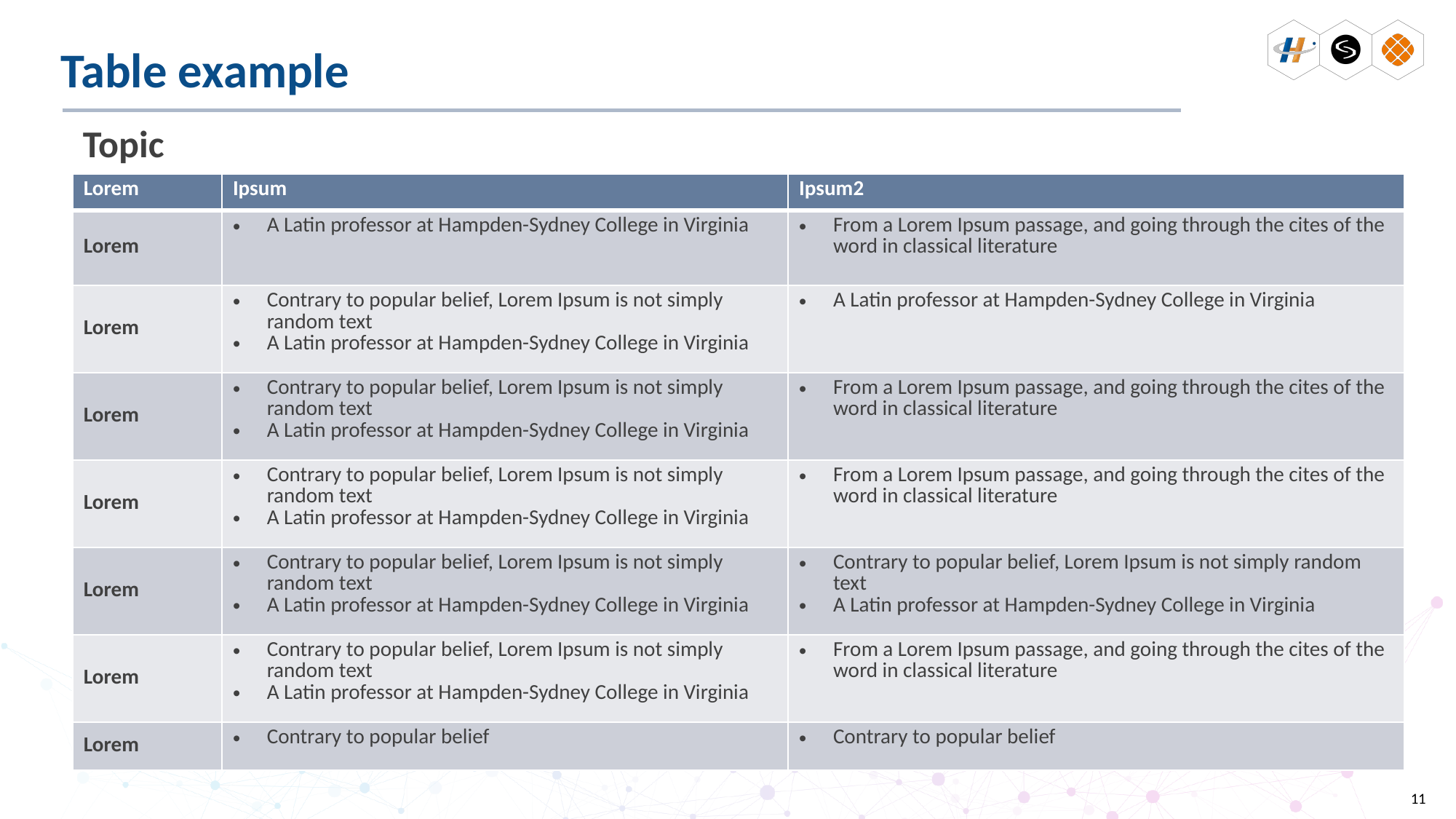

# Table example
Topic
| Lorem | Ipsum | Ipsum2 |
| --- | --- | --- |
| Lorem | A Latin professor at Hampden-Sydney College in Virginia | From a Lorem Ipsum passage, and going through the cites of the word in classical literature |
| Lorem | Contrary to popular belief, Lorem Ipsum is not simply random text A Latin professor at Hampden-Sydney College in Virginia | A Latin professor at Hampden-Sydney College in Virginia |
| Lorem | Contrary to popular belief, Lorem Ipsum is not simply random text A Latin professor at Hampden-Sydney College in Virginia | From a Lorem Ipsum passage, and going through the cites of the word in classical literature |
| Lorem | Contrary to popular belief, Lorem Ipsum is not simply random text A Latin professor at Hampden-Sydney College in Virginia | From a Lorem Ipsum passage, and going through the cites of the word in classical literature |
| Lorem | Contrary to popular belief, Lorem Ipsum is not simply random text A Latin professor at Hampden-Sydney College in Virginia | Contrary to popular belief, Lorem Ipsum is not simply random text A Latin professor at Hampden-Sydney College in Virginia |
| Lorem | Contrary to popular belief, Lorem Ipsum is not simply random text A Latin professor at Hampden-Sydney College in Virginia | From a Lorem Ipsum passage, and going through the cites of the word in classical literature |
| Lorem | Contrary to popular belief | Contrary to popular belief |